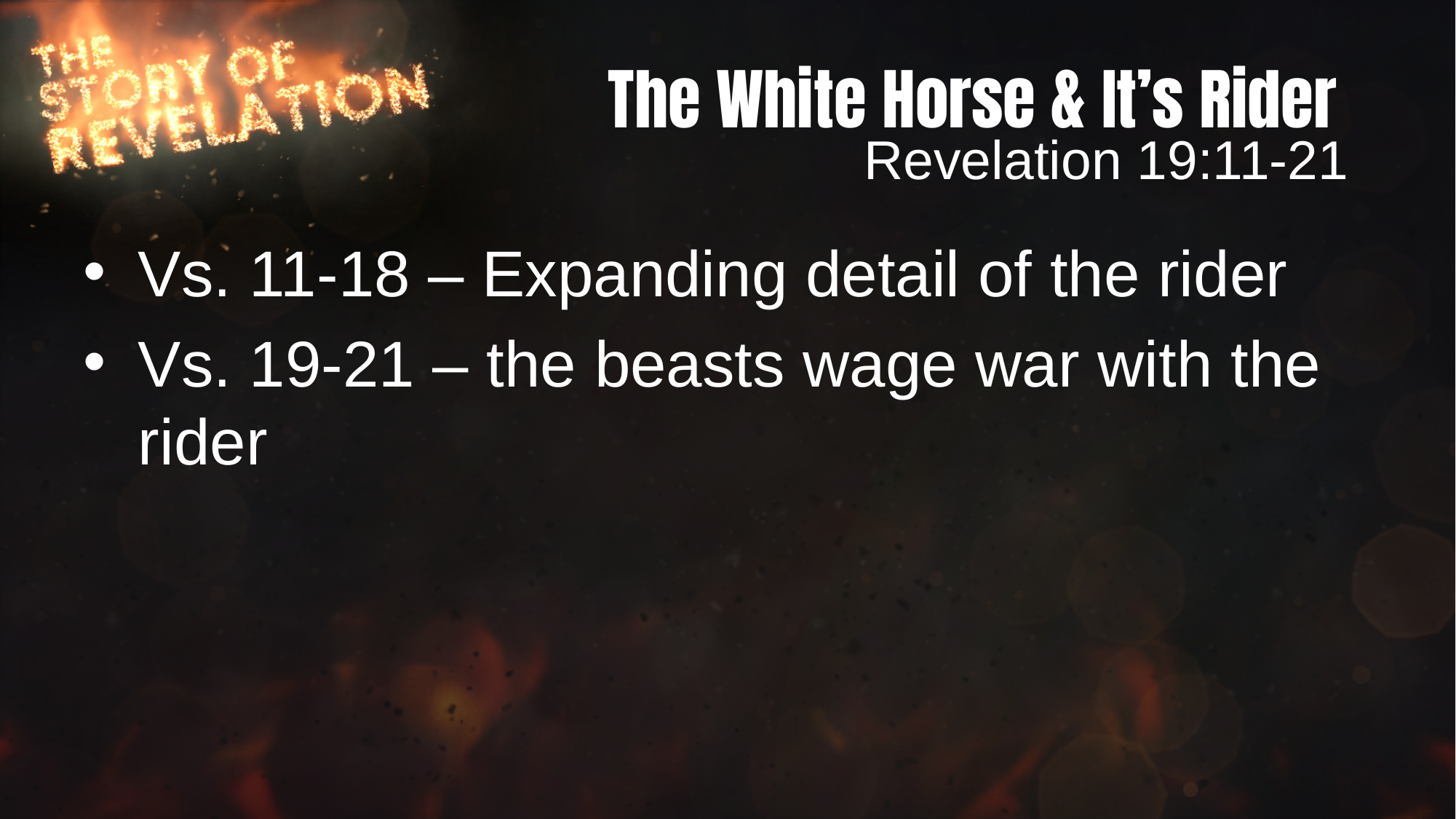

# The White Horse & It’s Rider
Revelation 19:11-21
Vs. 11-18 – Expanding detail of the rider
Vs. 19-21 – the beasts wage war with the rider